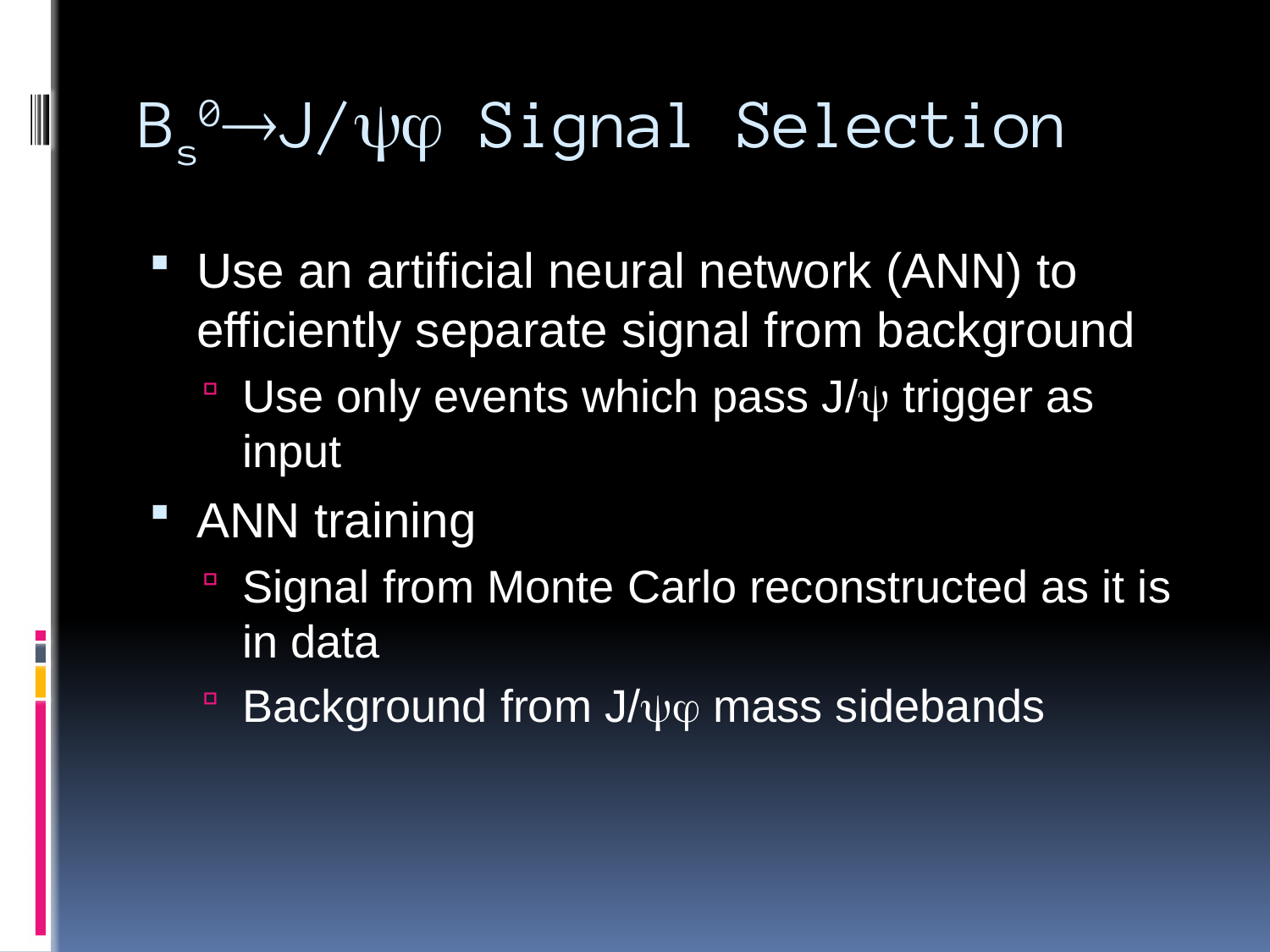

# Bs0→J/ψϕ Signal Selection
Use an artificial neural network (ANN) to efficiently separate signal from background
Use only events which pass J/ψ trigger as input
ANN training
Signal from Monte Carlo reconstructed as it is in data
Background from J/ψϕ mass sidebands